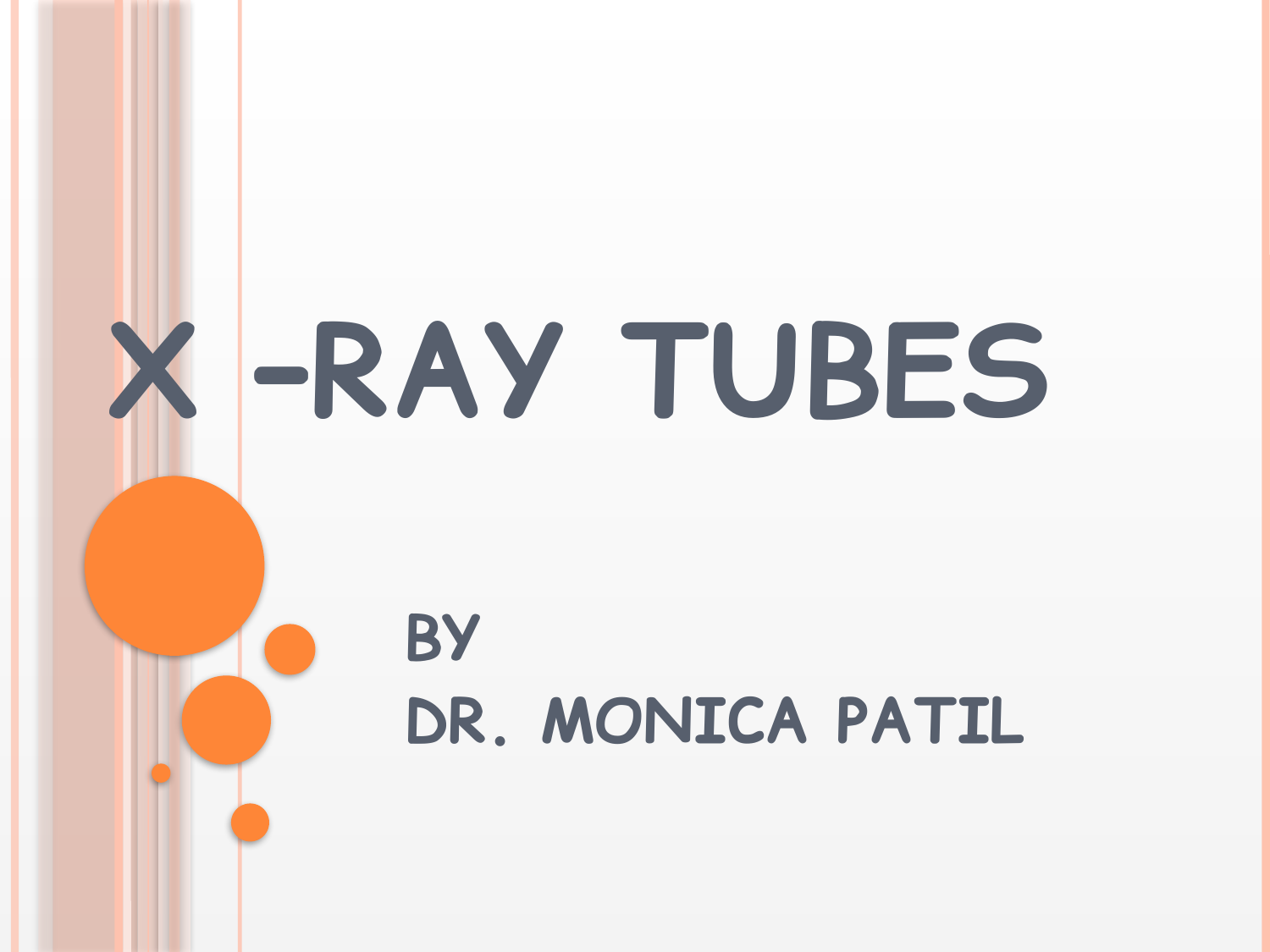

# X –RAY TUBES
BY
DR. MONICA PATIL